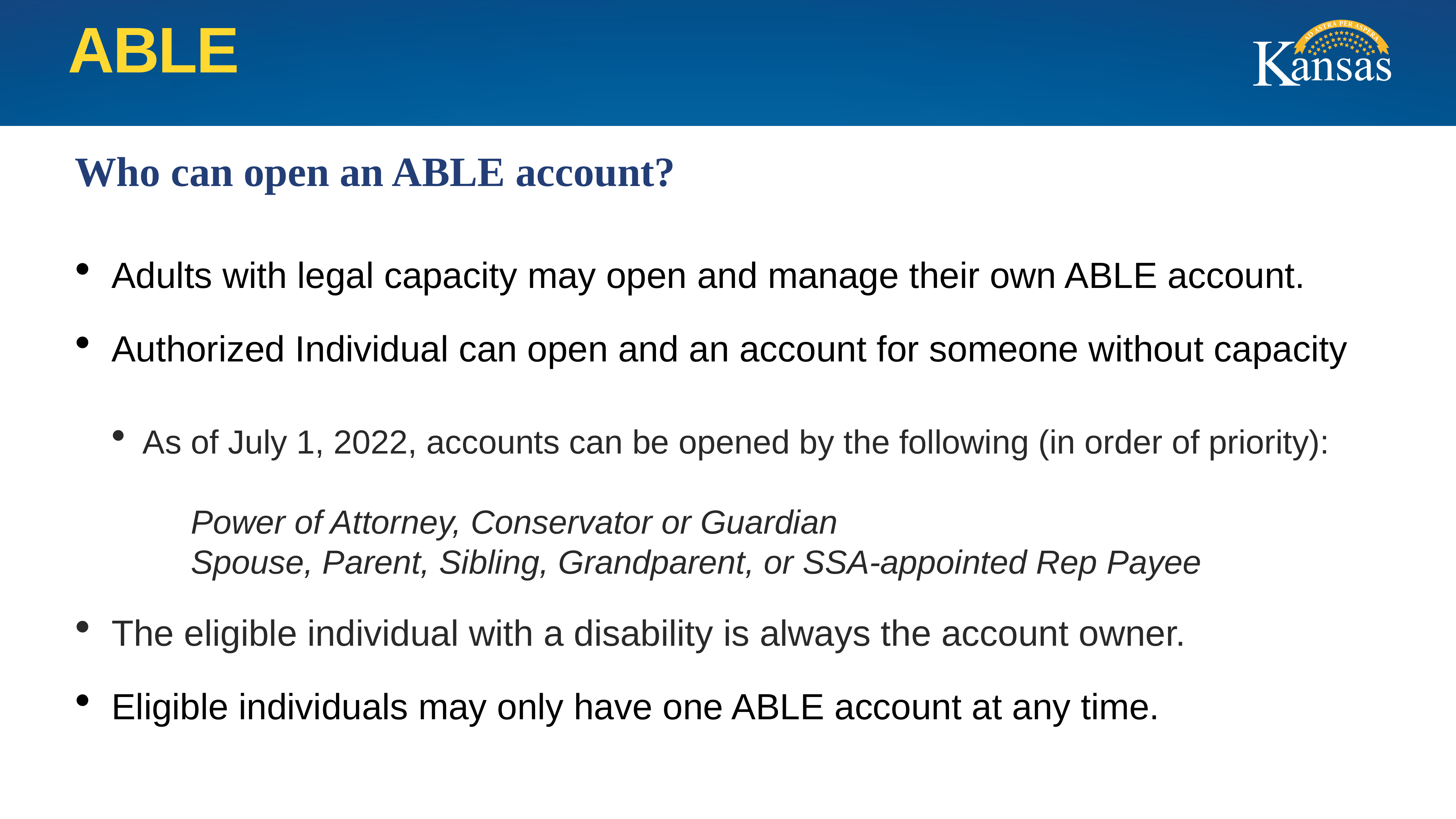

# ABLE
Who can open an ABLE account?
Adults with legal capacity may open and manage their own ABLE account.
Authorized Individual can open and an account for someone without capacity

As of July 1, 2022, accounts can be opened by the following (in order of priority):

Power of Attorney, Conservator or Guardian
Spouse, Parent, Sibling, Grandparent, or SSA-appointed Rep Payee
The eligible individual with a disability is always the account owner.
Eligible individuals may only have one ABLE account at any time.